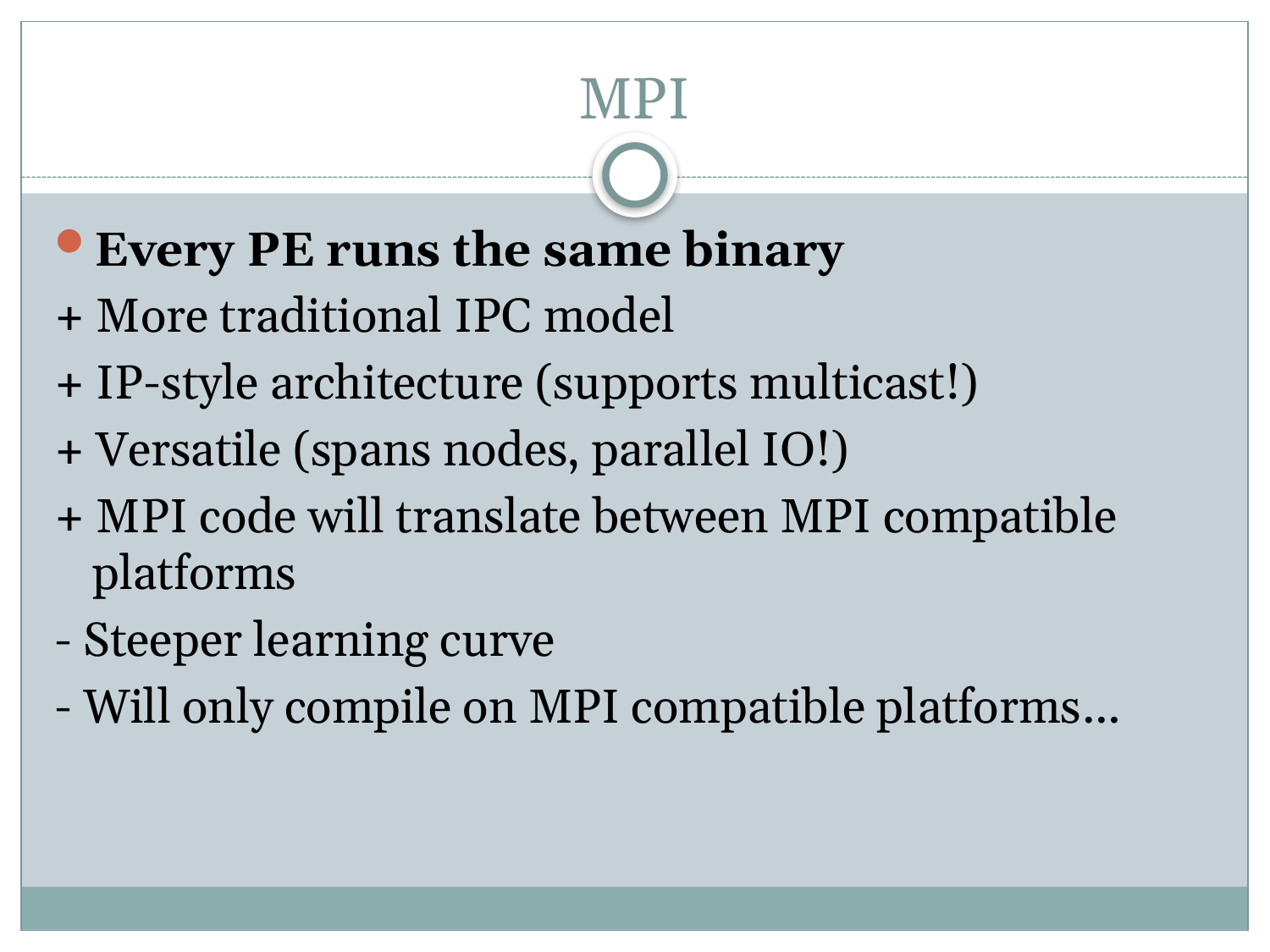

# MPI
Every PE runs the same binary
+ More traditional IPC model
+ IP-style architecture (supports multicast!)
+ Versatile (spans nodes, parallel IO!)
+ MPI code will translate between MPI compatible platforms
- Steeper learning curve
- Will only compile on MPI compatible platforms…